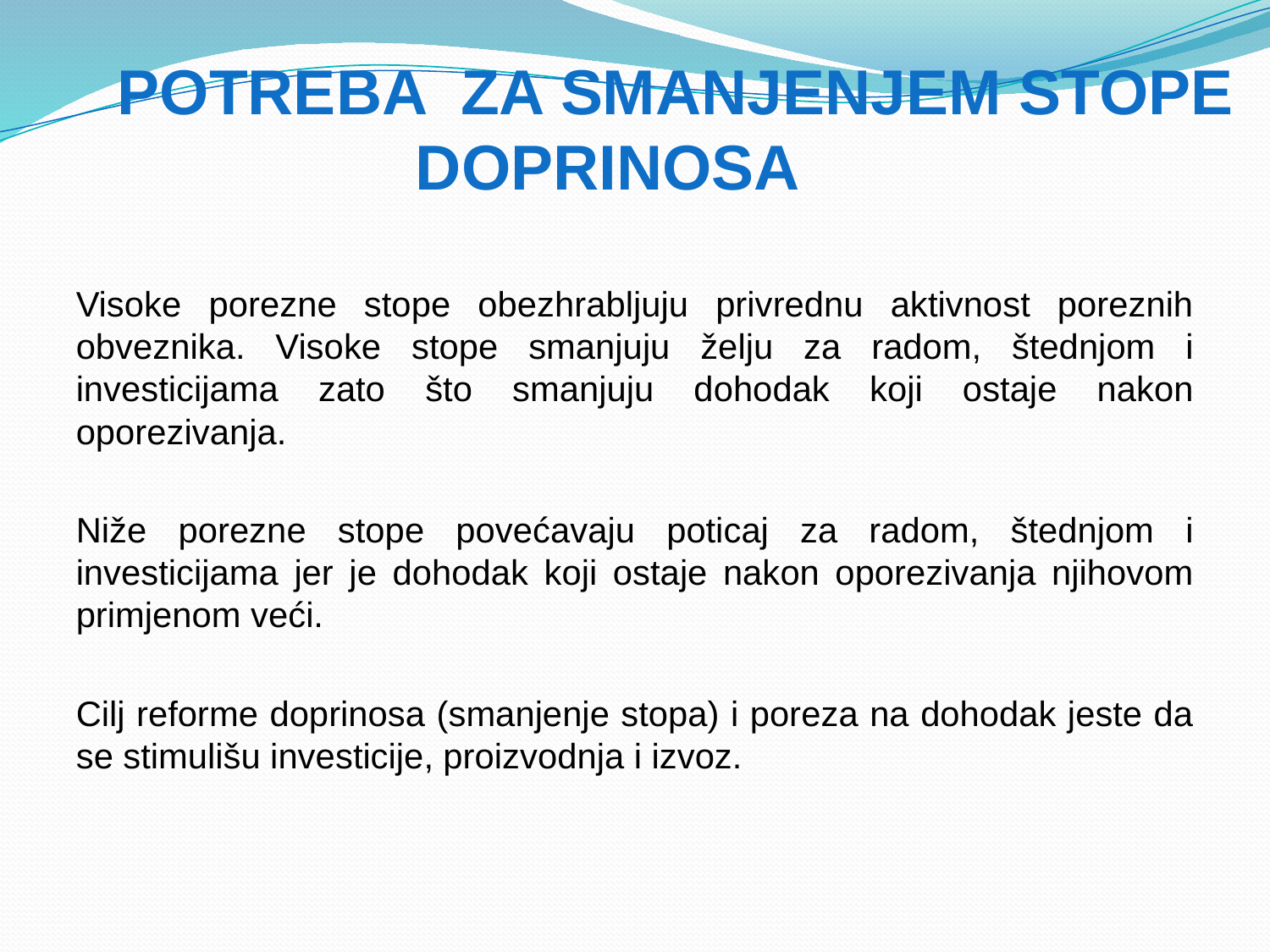

# POTREBA  ZA SMANJENJEM STOPE DOPRINOSA

Visoke porezne stope obezhrabljuju privrednu aktivnost poreznih obveznika. Visoke stope smanjuju želju za radom, štednjom i investicijama zato što smanjuju dohodak koji ostaje nakon oporezivanja.

Niže porezne stope povećavaju poticaj za radom, štednjom i investicijama jer je dohodak koji ostaje nakon oporezivanja njihovom primjenom veći.

Cilj reforme doprinosa (smanjenje stopa) i poreza na dohodak jeste da se stimulišu investicije, proizvodnja i izvoz.